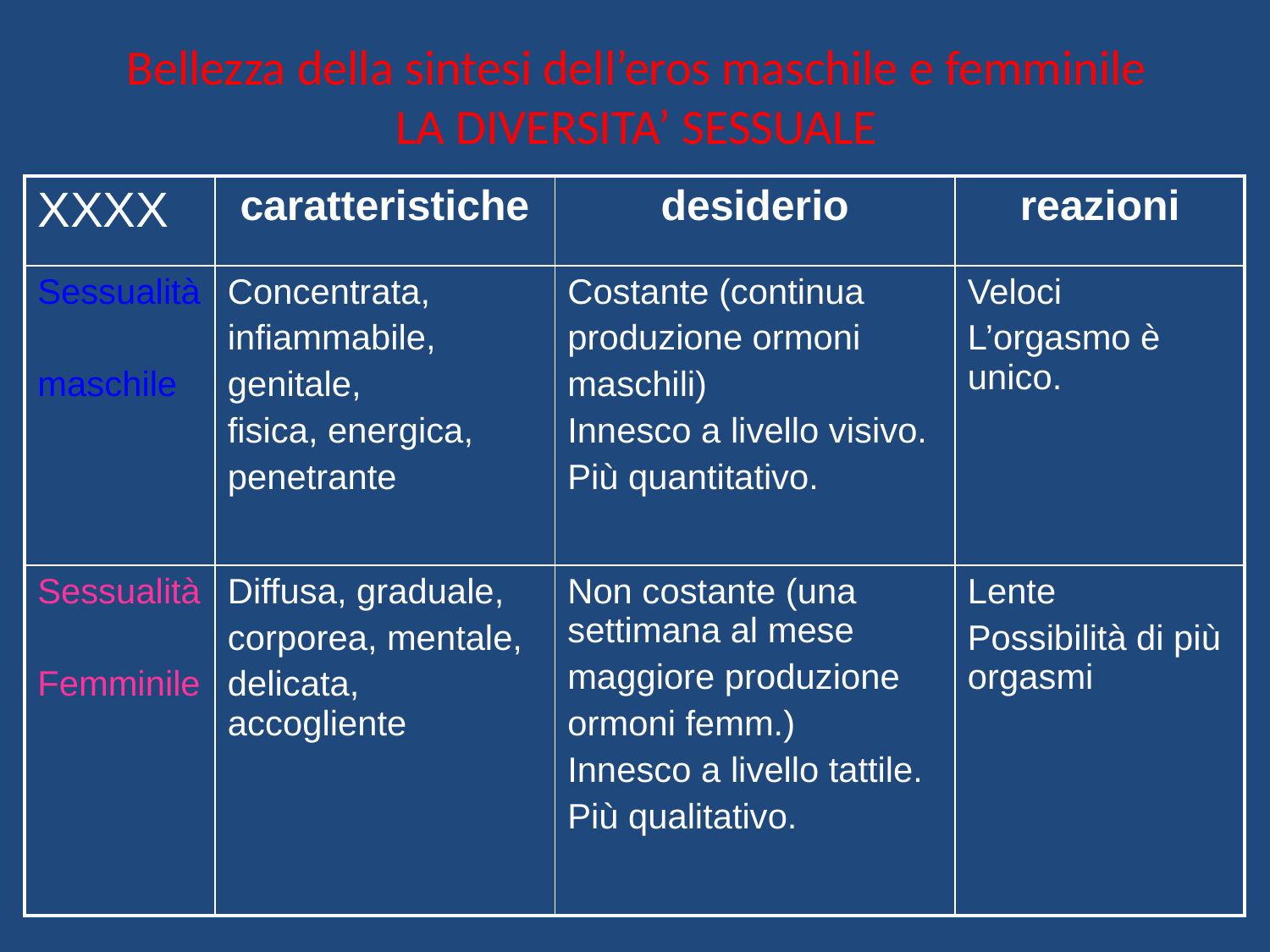

# Bellezza della sintesi dell’eros maschile e femminile LA DIVERSITA’ SESSUALE
| XXXX | caratteristiche | desiderio | reazioni |
| --- | --- | --- | --- |
| Sessualità maschile | Concentrata, infiammabile, genitale, fisica, energica, penetrante | Costante (continua produzione ormoni maschili) Innesco a livello visivo. Più quantitativo. | Veloci L’orgasmo è unico. |
| Sessualità Femminile | Diffusa, graduale, corporea, mentale, delicata, accogliente | Non costante (una settimana al mese maggiore produzione ormoni femm.) Innesco a livello tattile. Più qualitativo. | Lente Possibilità di più orgasmi |